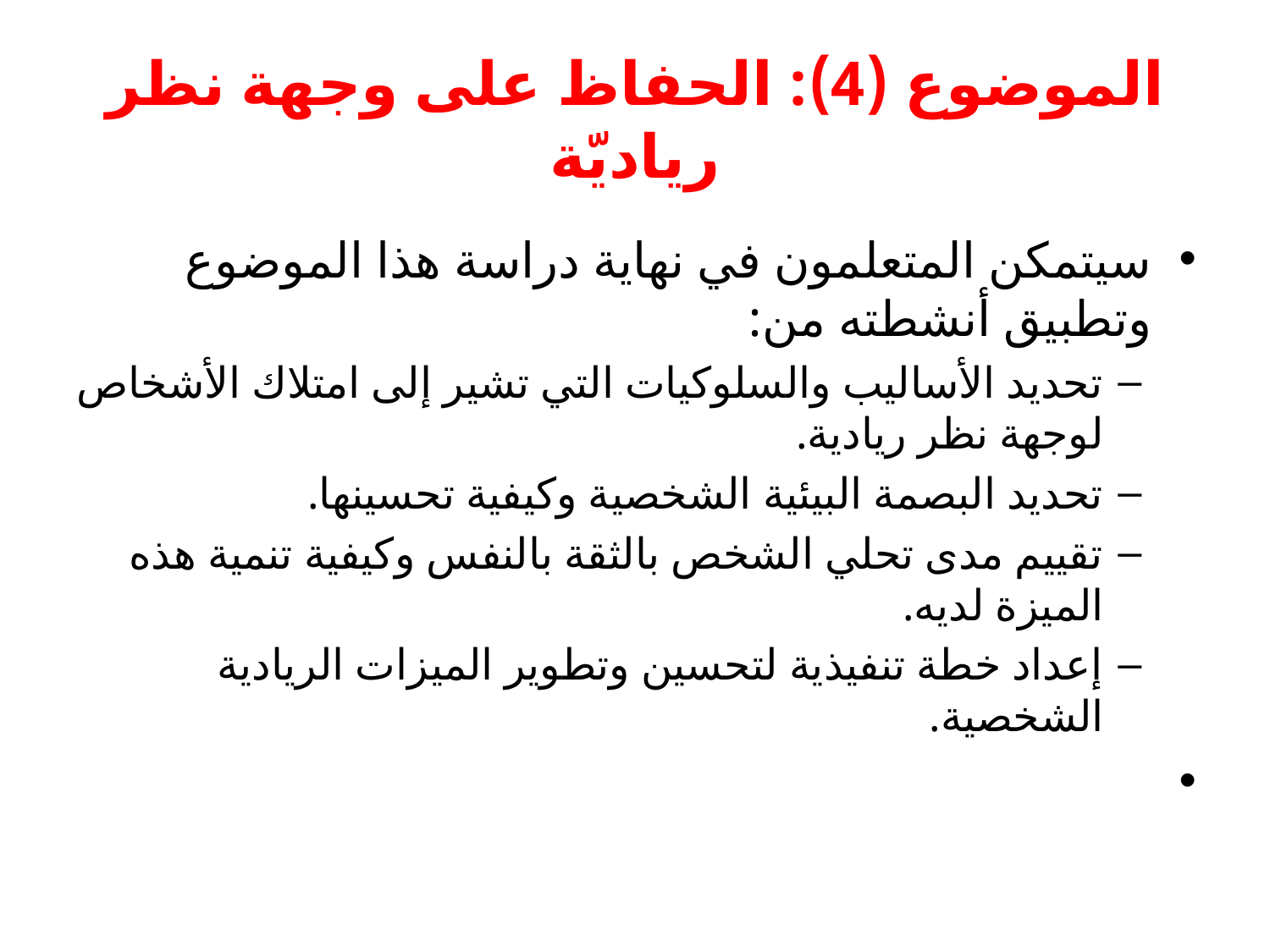

# الموضوع (4): الحفاظ على وجهة نظر رياديّة
سيتمكن المتعلمون في نهاية دراسة هذا الموضوع وتطبيق أنشطته من:
تحديد الأساليب والسلوكيات التي تشير إلى امتلاك الأشخاص لوجهة نظر ريادية.
تحديد البصمة البيئية الشخصية وكيفية تحسينها.
تقييم مدى تحلي الشخص بالثقة بالنفس وكيفية تنمية هذه الميزة لديه.
إعداد خطة تنفيذية لتحسين وتطوير الميزات الريادية الشخصية.